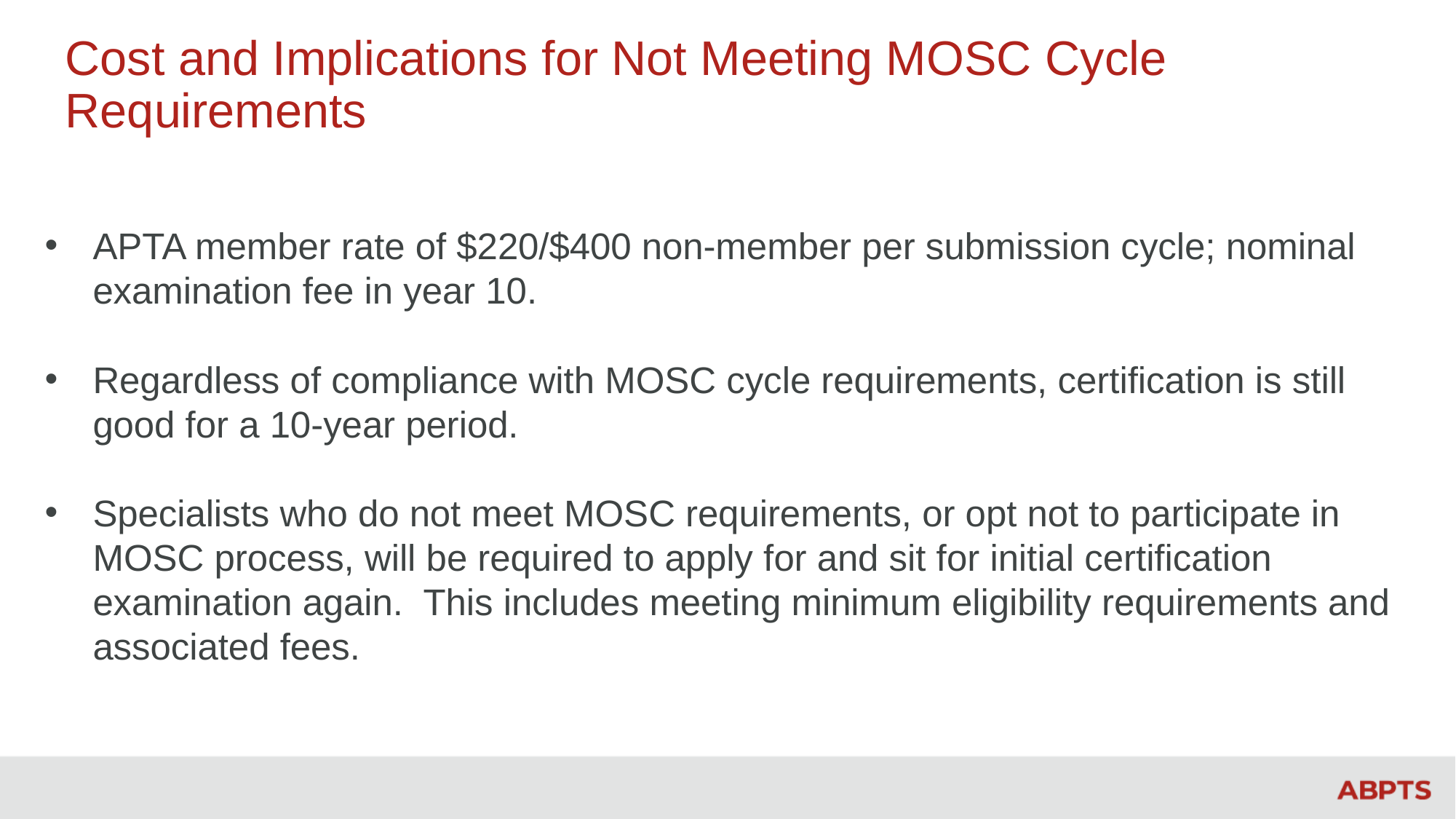

# Cost and Implications for Not Meeting MOSC Cycle Requirements

APTA member rate of $220/$400 non-member per submission cycle; nominal examination fee in year 10.

Regardless of compliance with MOSC cycle requirements, certification is still good for a 10-year period.

Specialists who do not meet MOSC requirements, or opt not to participate in MOSC process, will be required to apply for and sit for initial certification examination again.  This includes meeting minimum eligibility requirements and associated fees.